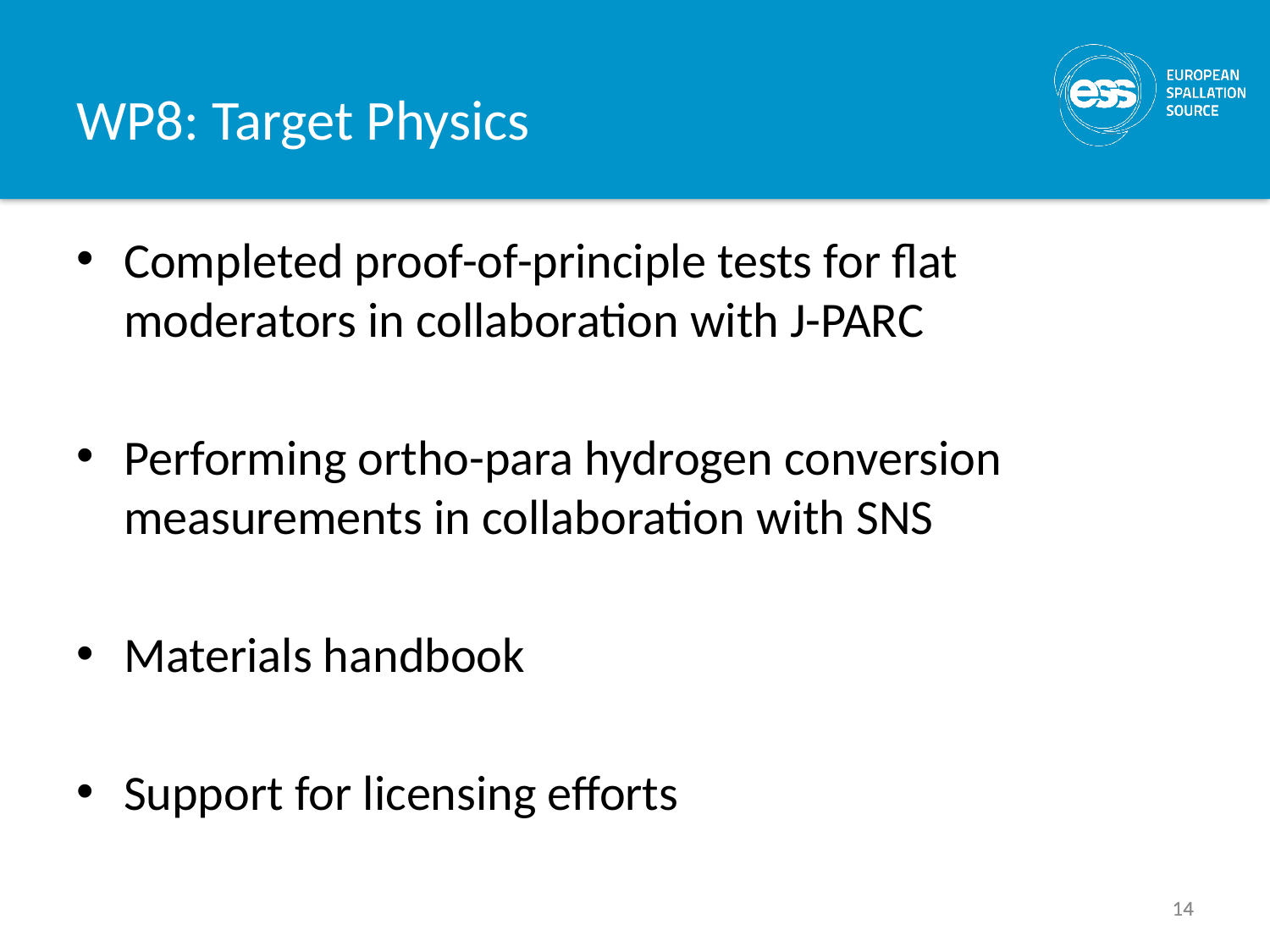

# WP8: Target Physics

Completed proof-of-principle tests for flat moderators in collaboration with J-PARC

Performing ortho-para hydrogen conversion measurements in collaboration with SNS

Materials handbook

Support for licensing efforts

14
14